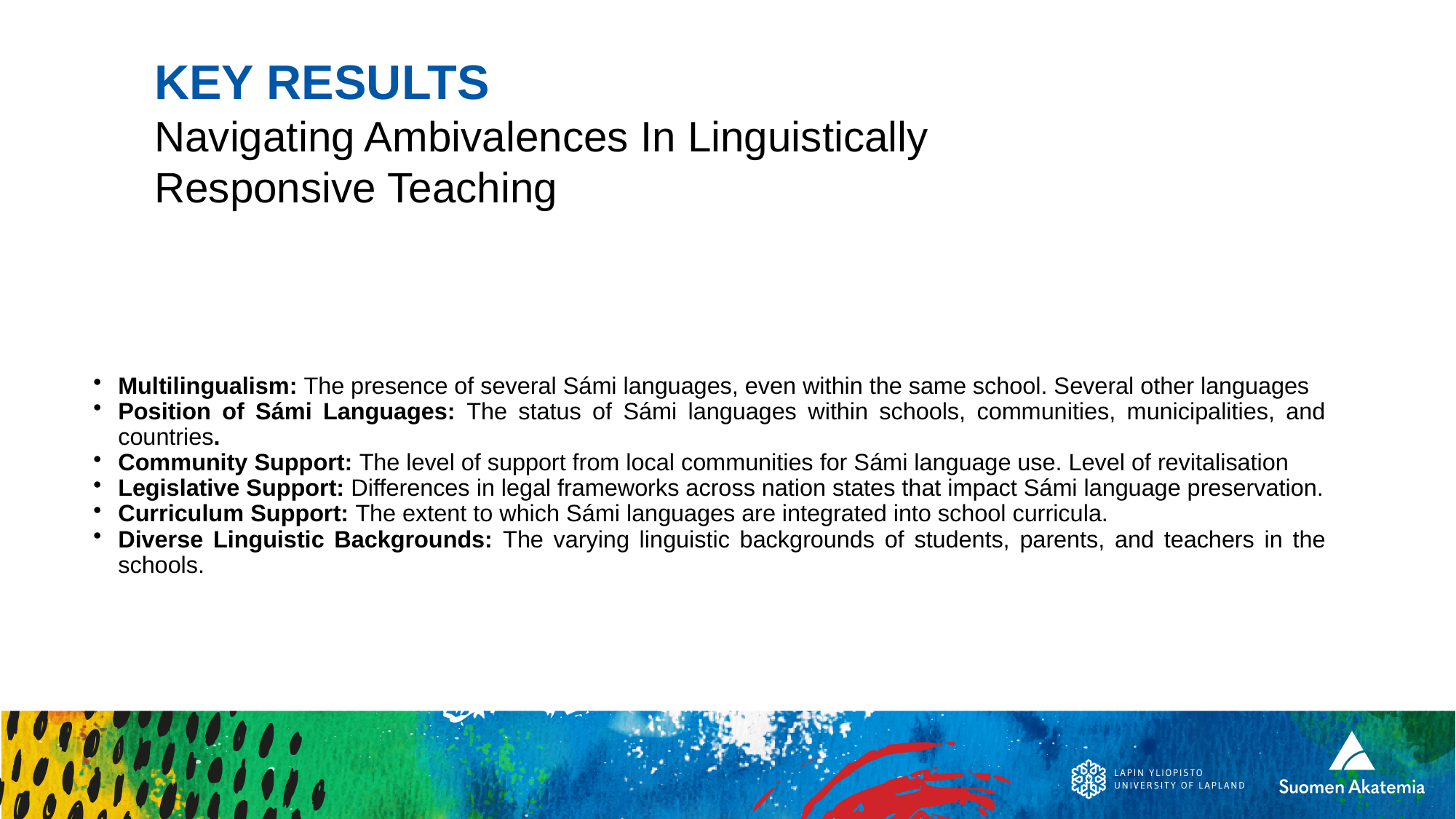

KEY RESULTS
Navigating Ambivalences In Linguistically Responsive Teaching

# Multilingualism: The presence of several Sámi languages, even within the same school. Several other languages
Position of Sámi Languages: The status of Sámi languages within schools, communities, municipalities, and countries.
Community Support: The level of support from local communities for Sámi language use. Level of revitalisation
Legislative Support: Differences in legal frameworks across nation states that impact Sámi language preservation.
Curriculum Support: The extent to which Sámi languages are integrated into school curricula.
Diverse Linguistic Backgrounds: The varying linguistic backgrounds of students, parents, and teachers in the schools.